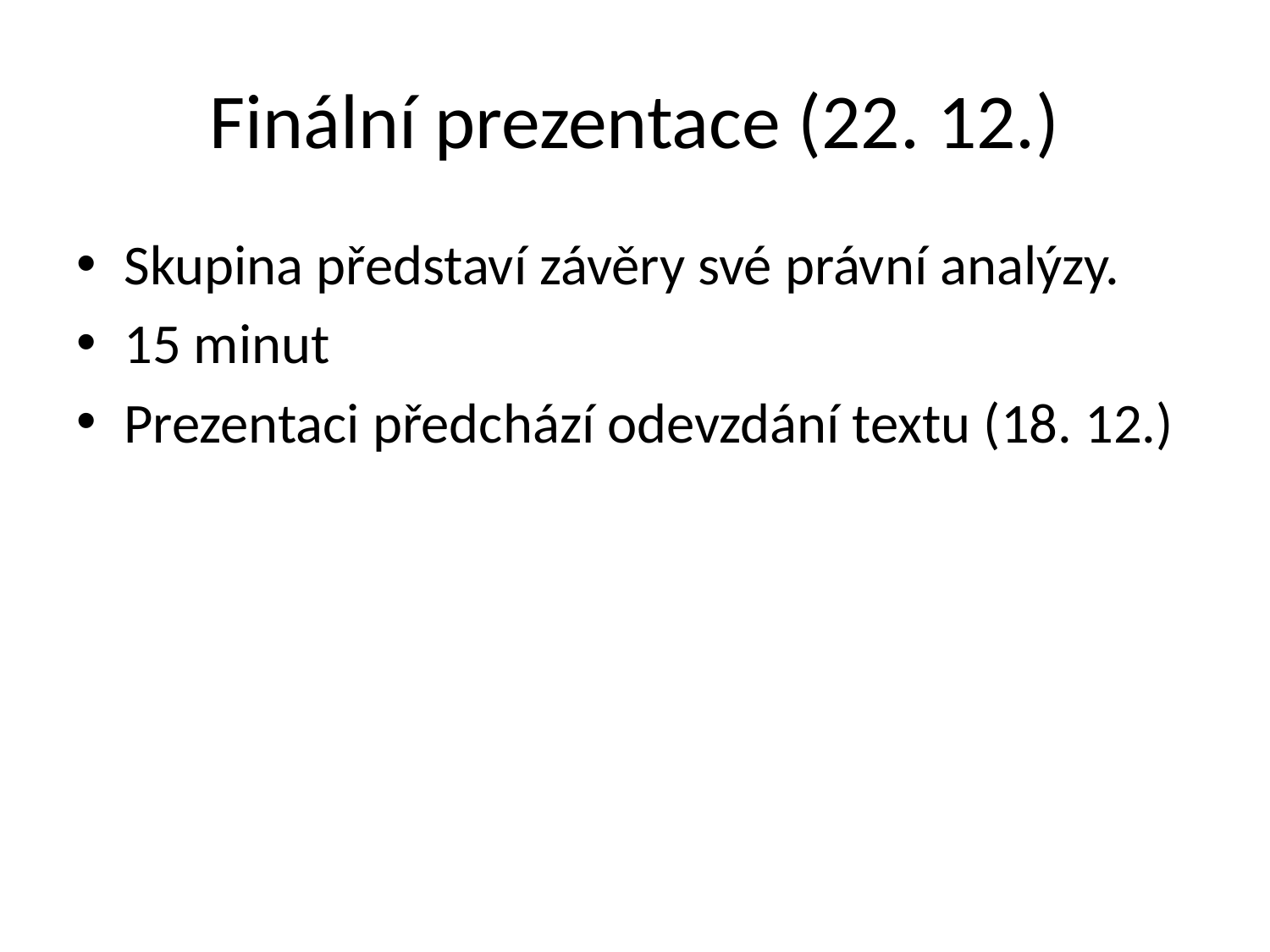

# Finální prezentace (22. 12.)
Skupina představí závěry své právní analýzy.
15 minut
Prezentaci předchází odevzdání textu (18. 12.)